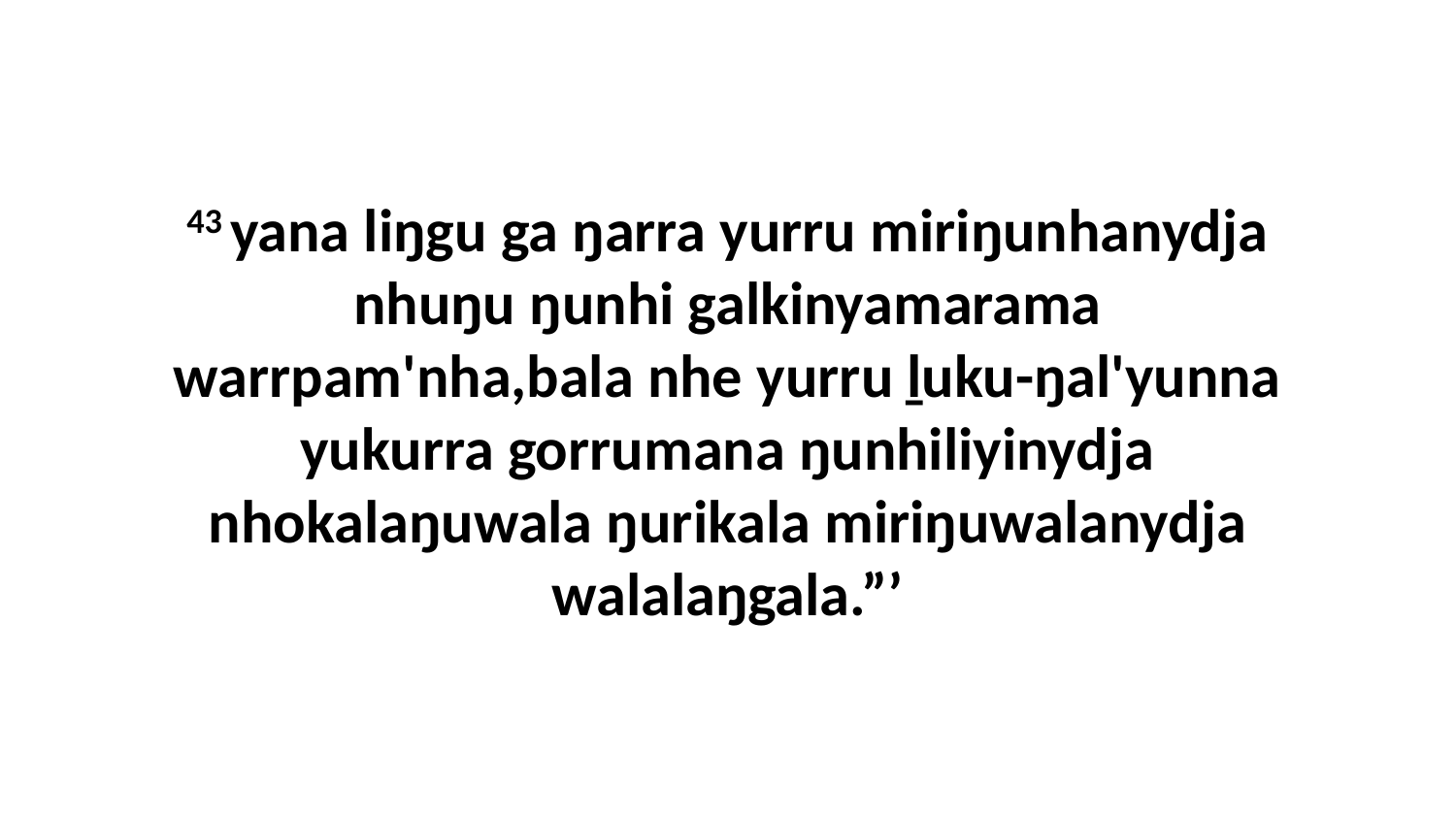

43 yana liŋgu ga ŋarra yurru miriŋunhanydja nhuŋu ŋunhi galkinyamarama warrpam'nha,bala nhe yurru ḻuku-ŋal'yunna yukurra gorrumana ŋunhiliyinydja nhokalaŋuwala ŋurikala miriŋuwalanydja walalaŋgala.”’